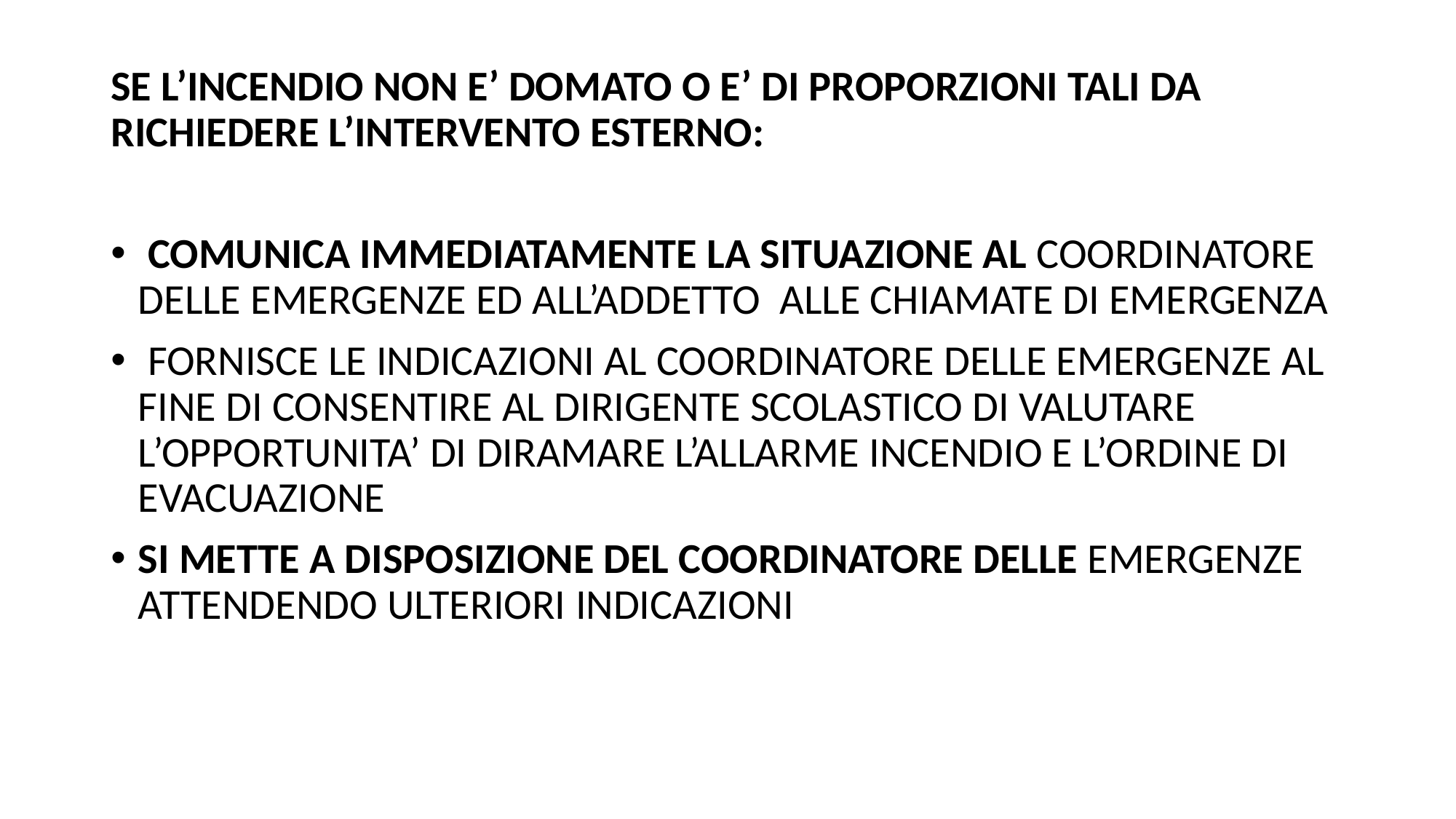

SE L’INCENDIO NON E’ DOMATO O E’ DI PROPORZIONI TALI DA RICHIEDERE L’INTERVENTO ESTERNO:

 COMUNICA IMMEDIATAMENTE LA SITUAZIONE AL COORDINATORE DELLE EMERGENZE ED ALL’ADDETTO  ALLE CHIAMATE DI EMERGENZA
 FORNISCE LE INDICAZIONI AL COORDINATORE DELLE EMERGENZE AL FINE DI CONSENTIRE AL DIRIGENTE SCOLASTICO DI VALUTARE L’OPPORTUNITA’ DI DIRAMARE L’ALLARME INCENDIO E L’ORDINE DI EVACUAZIONE
SI METTE A DISPOSIZIONE DEL COORDINATORE DELLE EMERGENZE ATTENDENDO ULTERIORI INDICAZIONI